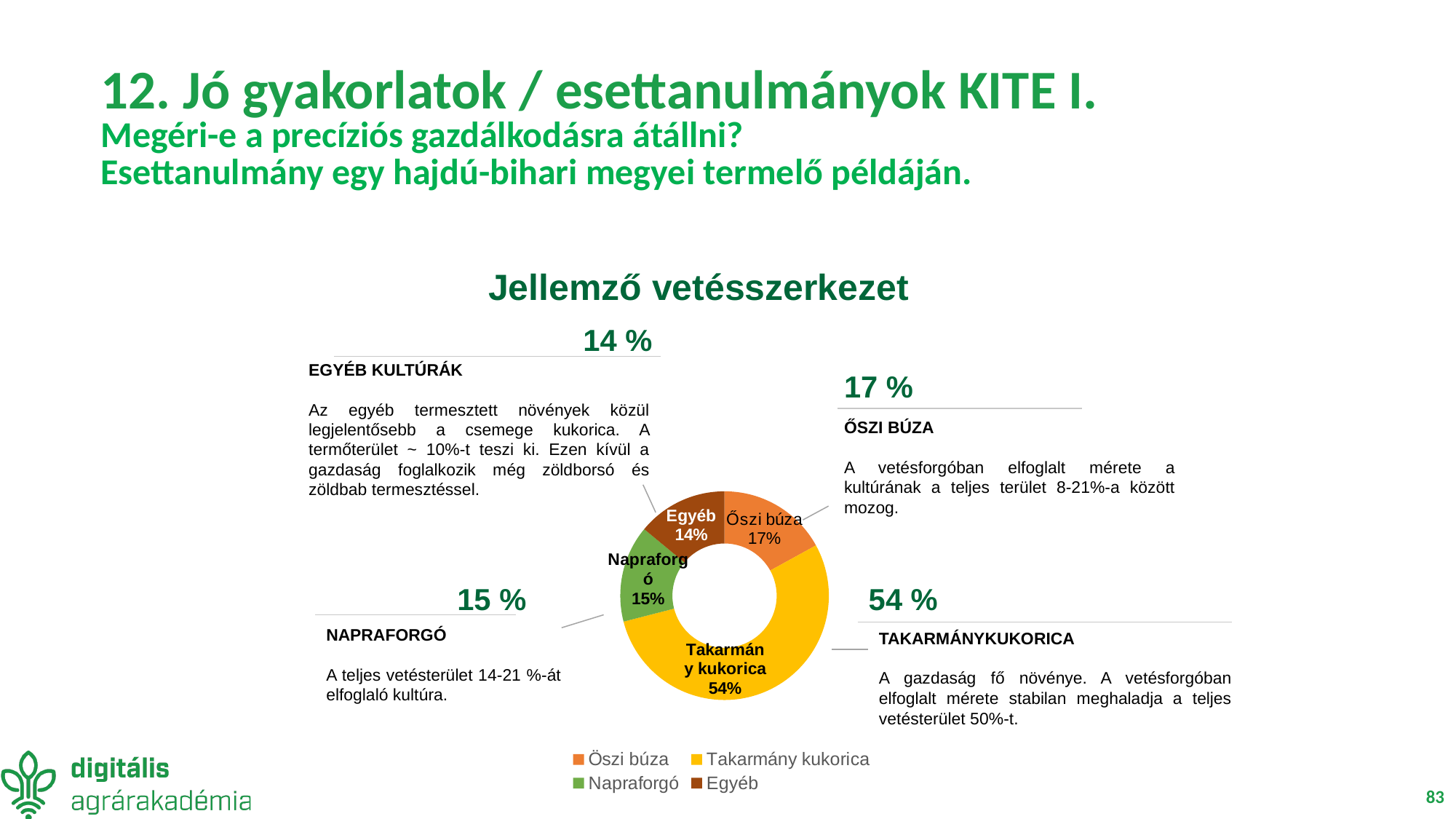

# 12. Jó gyakorlatok / esettanulmányok KITE I.
Megéri-e a precíziós gazdálkodásra átállni?
Esettanulmány egy hajdú-bihari megyei termelő példáján.
Jellemző vetésszerkezet
14 %
EGYÉB KULTÚRÁK

Az egyéb termesztett növények közül legjelentősebb a csemege kukorica. A termőterület ~ 10%-t teszi ki. Ezen kívül a gazdaság foglalkozik még zöldborsó és zöldbab termesztéssel.
17 %
ŐSZI BÚZA
A vetésforgóban elfoglalt mérete a kultúrának a teljes terület 8-21%-a között mozog.

### Chart

| Category | Kultúrák |
|---|---|
| Öszi búza | 17.0 |
| Takarmány kukorica | 54.0 |
| Napraforgó | 15.0 |
| Egyéb | 14.0 |
15 %
54 %
NAPRAFORGÓ
A teljes vetésterület 14-21 %-át elfoglaló kultúra.
TAKARMÁNYKUKORICA

A gazdaság fő növénye. A vetésforgóban elfoglalt mérete stabilan meghaladja a teljes vetésterület 50%-t.
83